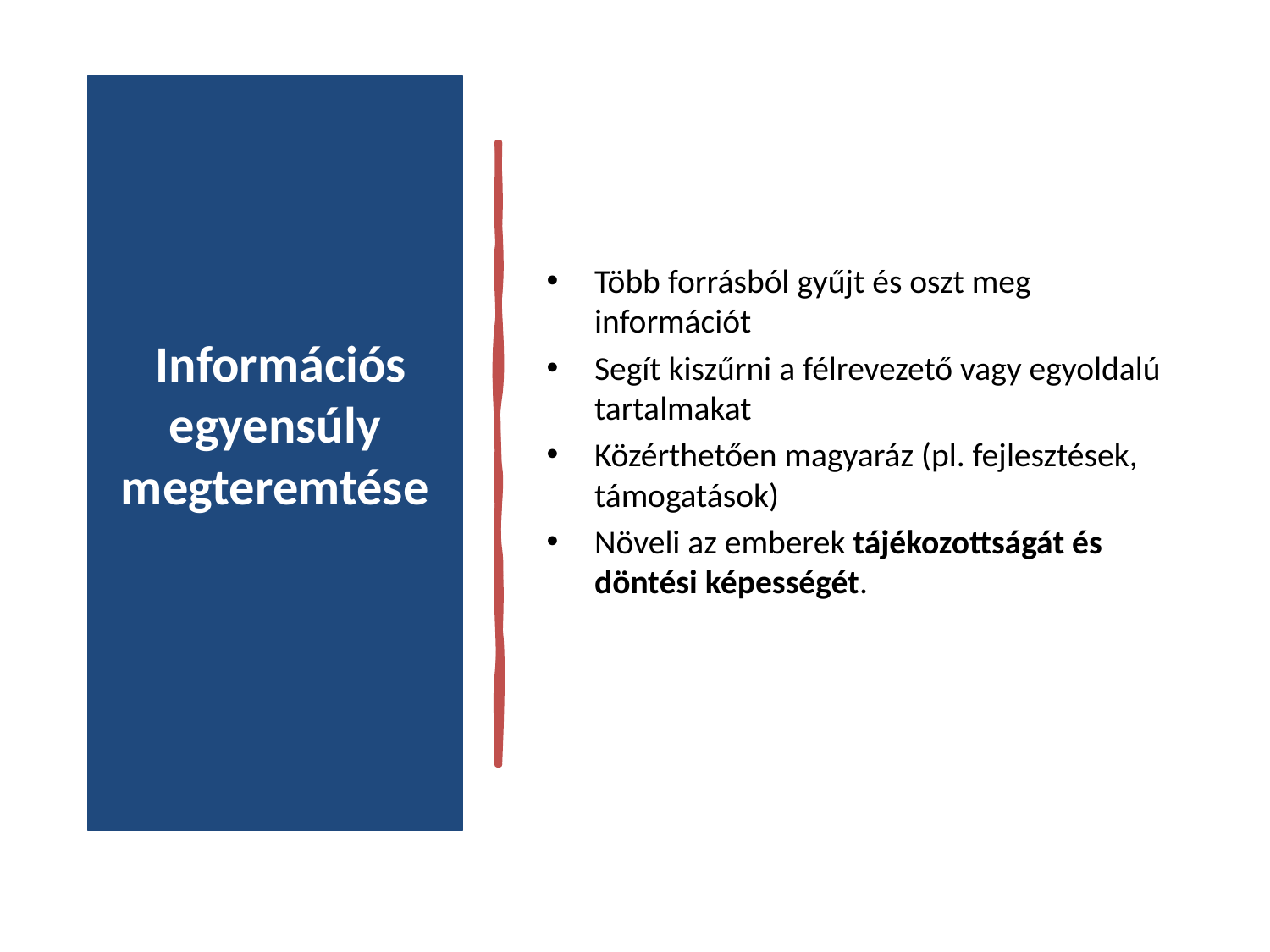

# Információs egyensúly megteremtése
Több forrásból gyűjt és oszt meg információt
Segít kiszűrni a félrevezető vagy egyoldalú tartalmakat
Közérthetően magyaráz (pl. fejlesztések, támogatások)
Növeli az emberek tájékozottságát és döntési képességét.